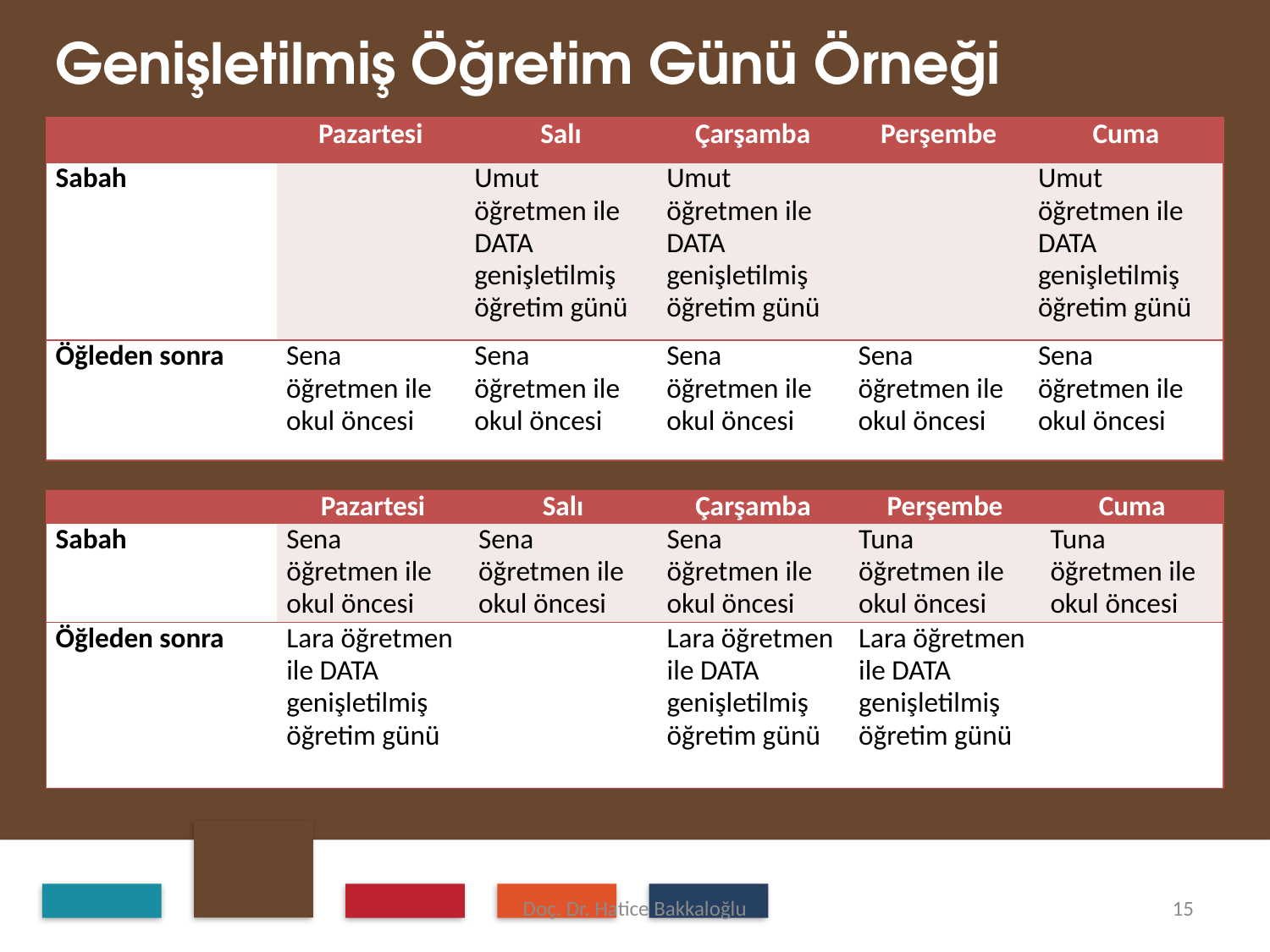

# Genişletilmiş Öğretim Günü Örneği

|  | Pazartesi | Salı | Çarşamba | Perşembe | Cuma |
| --- | --- | --- | --- | --- | --- |
| Sabah |  | Umut öğretmen ile DATA genişletilmiş öğretim günü | Umut öğretmen ile DATA genişletilmiş öğretim günü |  | Umut öğretmen ile DATA genişletilmiş öğretim günü |
| Öğleden sonra | Sena öğretmen ile okul öncesi | Sena öğretmen ile okul öncesi | Sena öğretmen ile okul öncesi | Sena öğretmen ile okul öncesi | Sena öğretmen ile okul öncesi |

|  | Pazartesi | Salı | Çarşamba | Perşembe | Cuma |
| --- | --- | --- | --- | --- | --- |
| Sabah | Sena öğretmen ile okul öncesi | Sena öğretmen ile okul öncesi | Sena öğretmen ile okul öncesi | Tuna öğretmen ile okul öncesi | Tuna öğretmen ile okul öncesi |
| Öğleden sonra | Lara öğretmen ile DATA genişletilmiş öğretim günü |  | Lara öğretmen ile DATA genişletilmiş öğretim günü | Lara öğretmen ile DATA genişletilmiş öğretim günü |  |

Doç. Dr. Hatice Bakkaloğlu
15